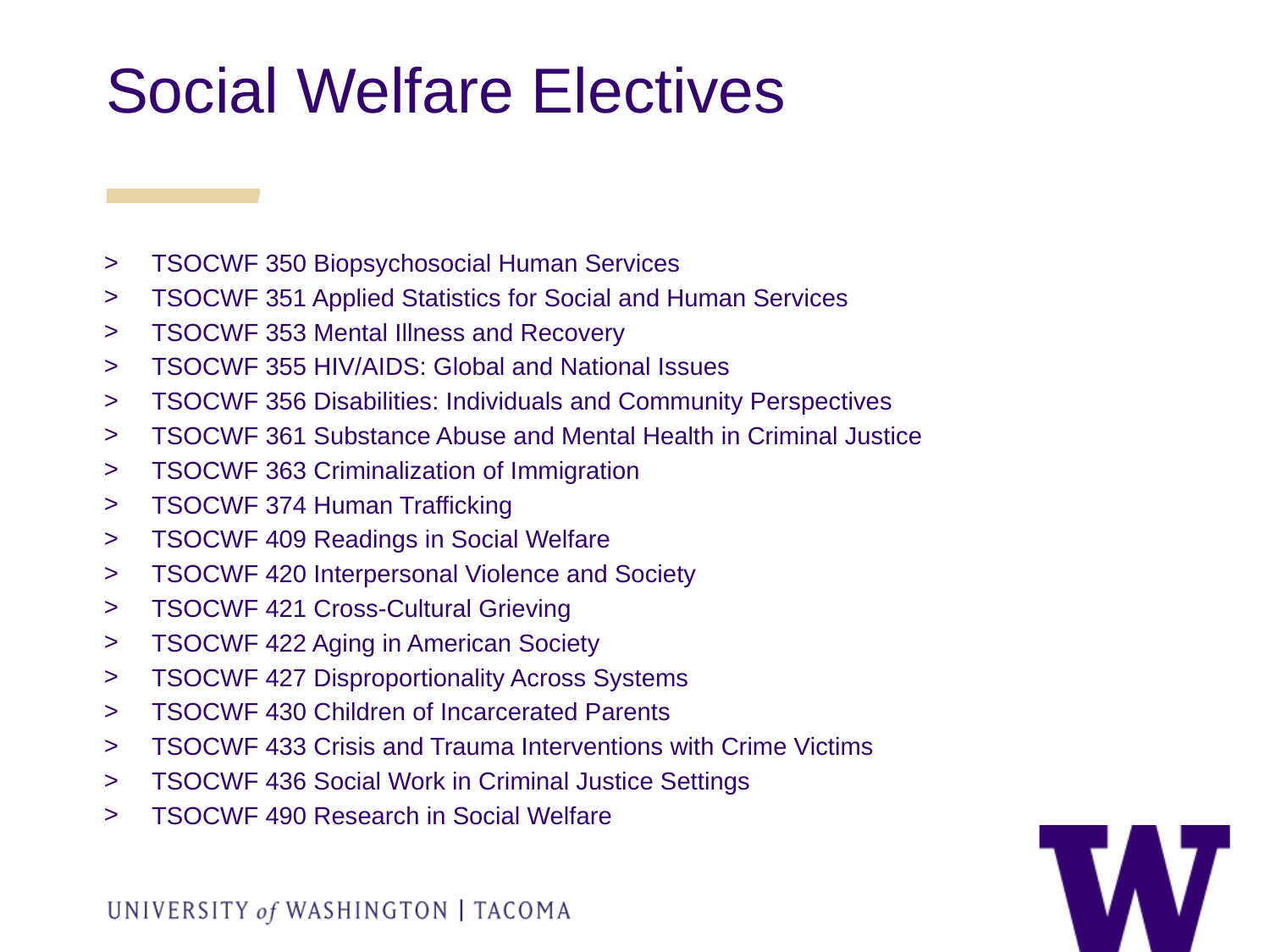

Social Welfare Electives
TSOCWF 350 Biopsychosocial Human Services
TSOCWF 351 Applied Statistics for Social and Human Services
TSOCWF 353 Mental Illness and Recovery
TSOCWF 355 HIV/AIDS: Global and National Issues
TSOCWF 356 Disabilities: Individuals and Community Perspectives
TSOCWF 361 Substance Abuse and Mental Health in Criminal Justice
TSOCWF 363 Criminalization of Immigration
TSOCWF 374 Human Trafficking
TSOCWF 409 Readings in Social Welfare
TSOCWF 420 Interpersonal Violence and Society
TSOCWF 421 Cross-Cultural Grieving
TSOCWF 422 Aging in American Society
TSOCWF 427 Disproportionality Across Systems
TSOCWF 430 Children of Incarcerated Parents
TSOCWF 433 Crisis and Trauma Interventions with Crime Victims
TSOCWF 436 Social Work in Criminal Justice Settings
TSOCWF 490 Research in Social Welfare